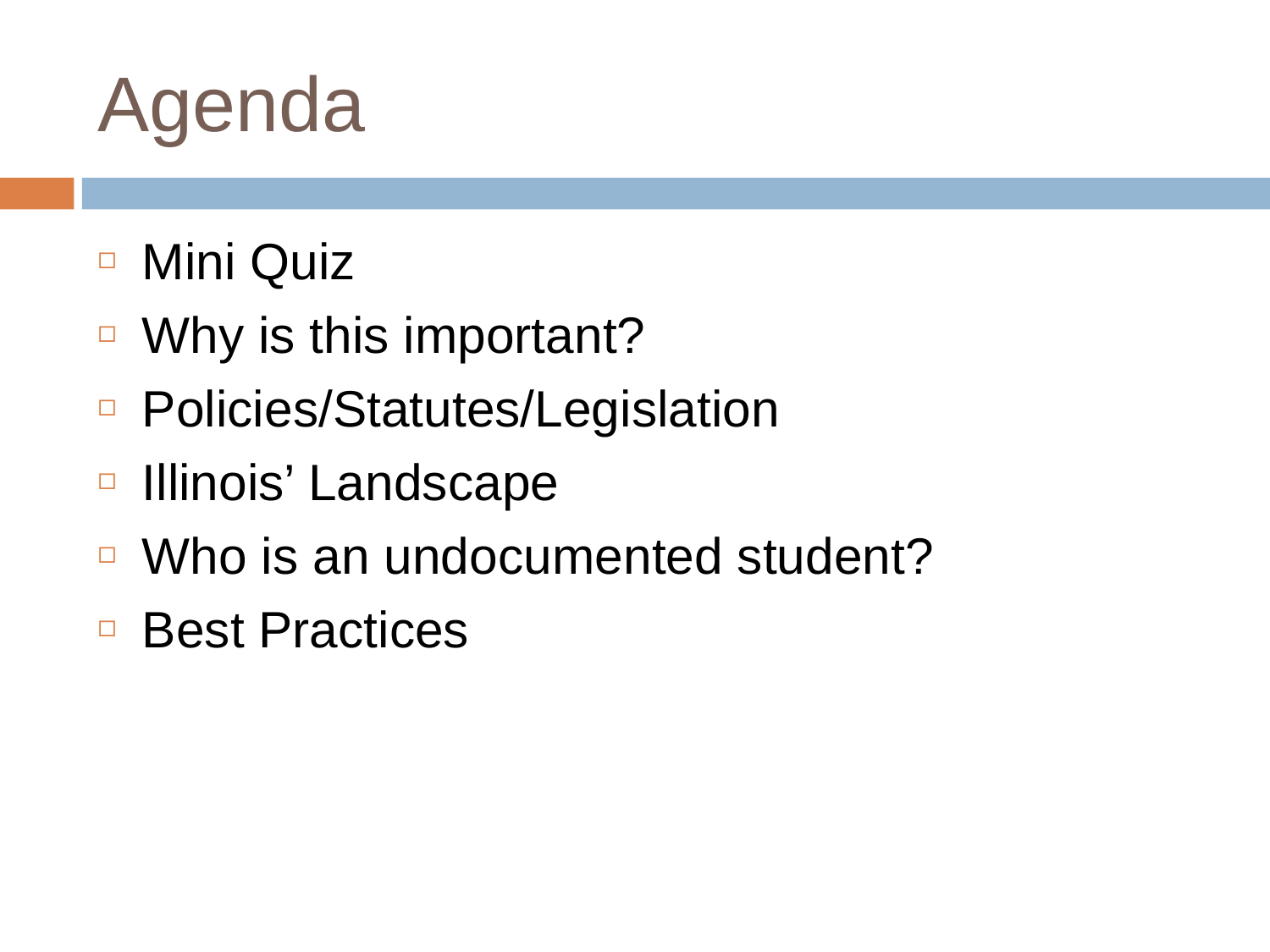

# Agenda
Mini Quiz
Why is this important?
Policies/Statutes/Legislation
Illinois’ Landscape
Who is an undocumented student?
Best Practices